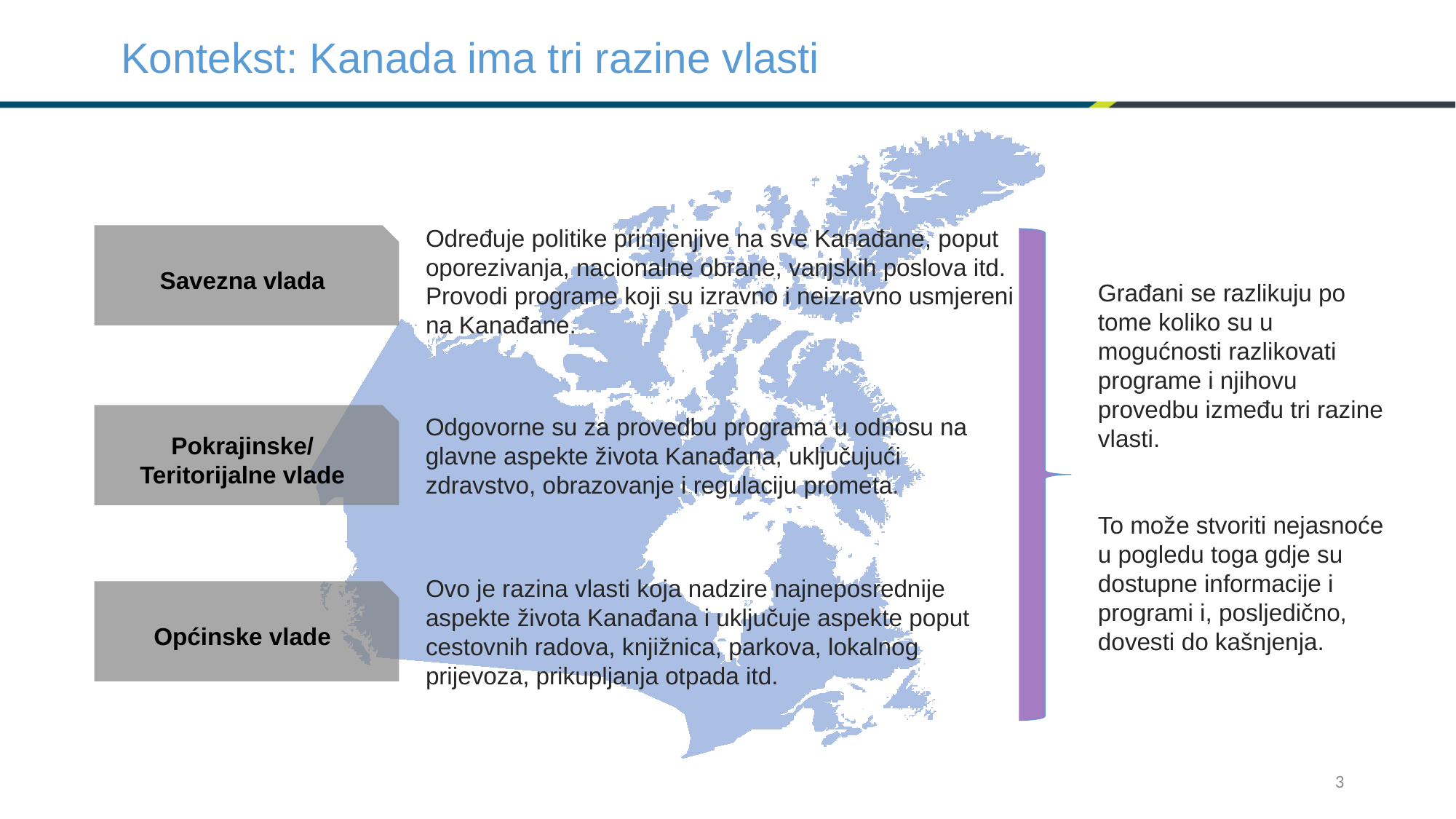

# Kontekst: Kanada ima tri razine vlasti

Savezna vlada

Određuje politike primjenjive na sve Kanađane, poput oporezivanja, nacionalne obrane, vanjskih poslova itd. Provodi programe koji su izravno i neizravno usmjereni na Kanađane.
Građani se razlikuju po tome koliko su u mogućnosti razlikovati programe i njihovu provedbu između tri razine vlasti.

To može stvoriti nejasnoće u pogledu toga gdje su dostupne informacije i programi i, posljedično, dovesti do kašnjenja.

Pokrajinske/ Teritorijalne vlade
Odgovorne su za provedbu programa u odnosu na glavne aspekte života Kanađana, uključujući zdravstvo, obrazovanje i regulaciju prometa.
Općinske vlade
Ovo je razina vlasti koja nadzire najneposrednije aspekte života Kanađana i uključuje aspekte poput cestovnih radova, knjižnica, parkova, lokalnog prijevoza, prikupljanja otpada itd.
3